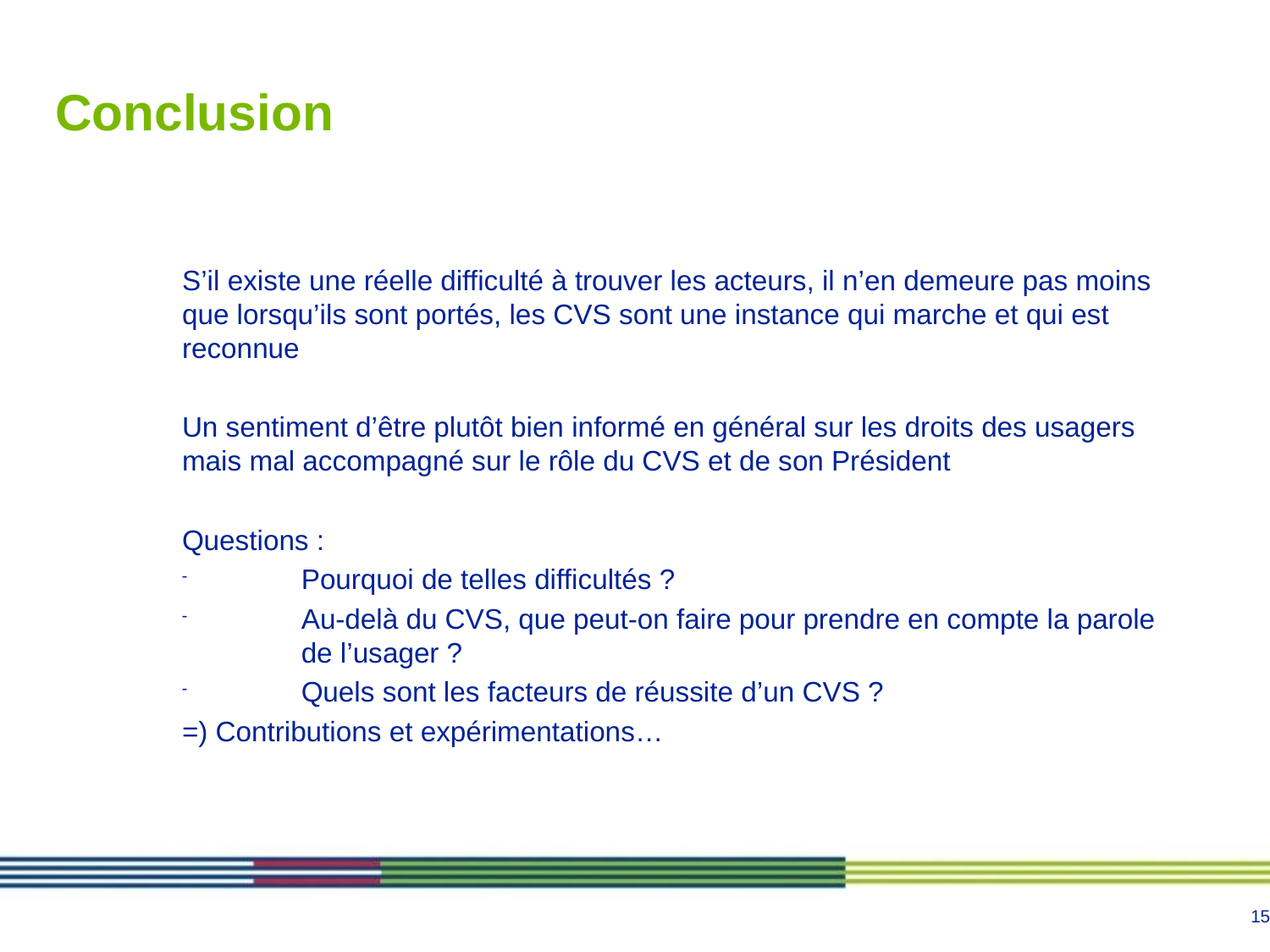

# Conclusion

S’il existe une réelle difficulté à trouver les acteurs, il n’en demeure pas moins que lorsqu’ils sont portés, les CVS sont une instance qui marche et qui est reconnue

Un sentiment d’être plutôt bien informé en général sur les droits des usagers mais mal accompagné sur le rôle du CVS et de son Président

Questions :
Pourquoi de telles difficultés ?
Au-delà du CVS, que peut-on faire pour prendre en compte la parole de l’usager ?
Quels sont les facteurs de réussite d’un CVS ?
=) Contributions et expérimentations…